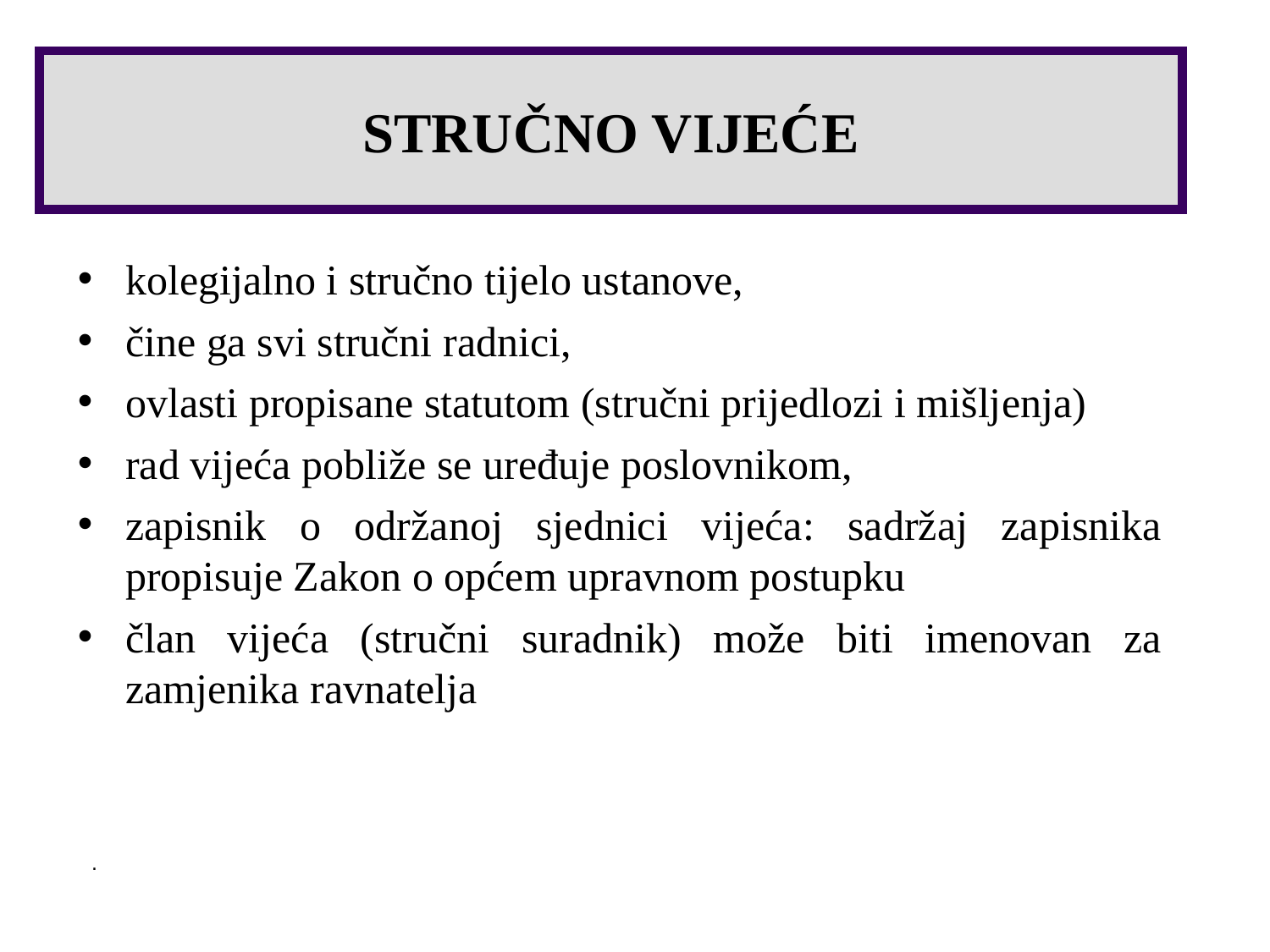

STRUČNO VIJEĆE
kolegijalno i stručno tijelo ustanove,
čine ga svi stručni radnici,
ovlasti propisane statutom (stručni prijedlozi i mišljenja)
rad vijeća pobliže se uređuje poslovnikom,
zapisnik o održanoj sjednici vijeća: sadržaj zapisnika propisuje Zakon o općem upravnom postupku
član vijeća (stručni suradnik) može biti imenovan za zamjenika ravnatelja

  .